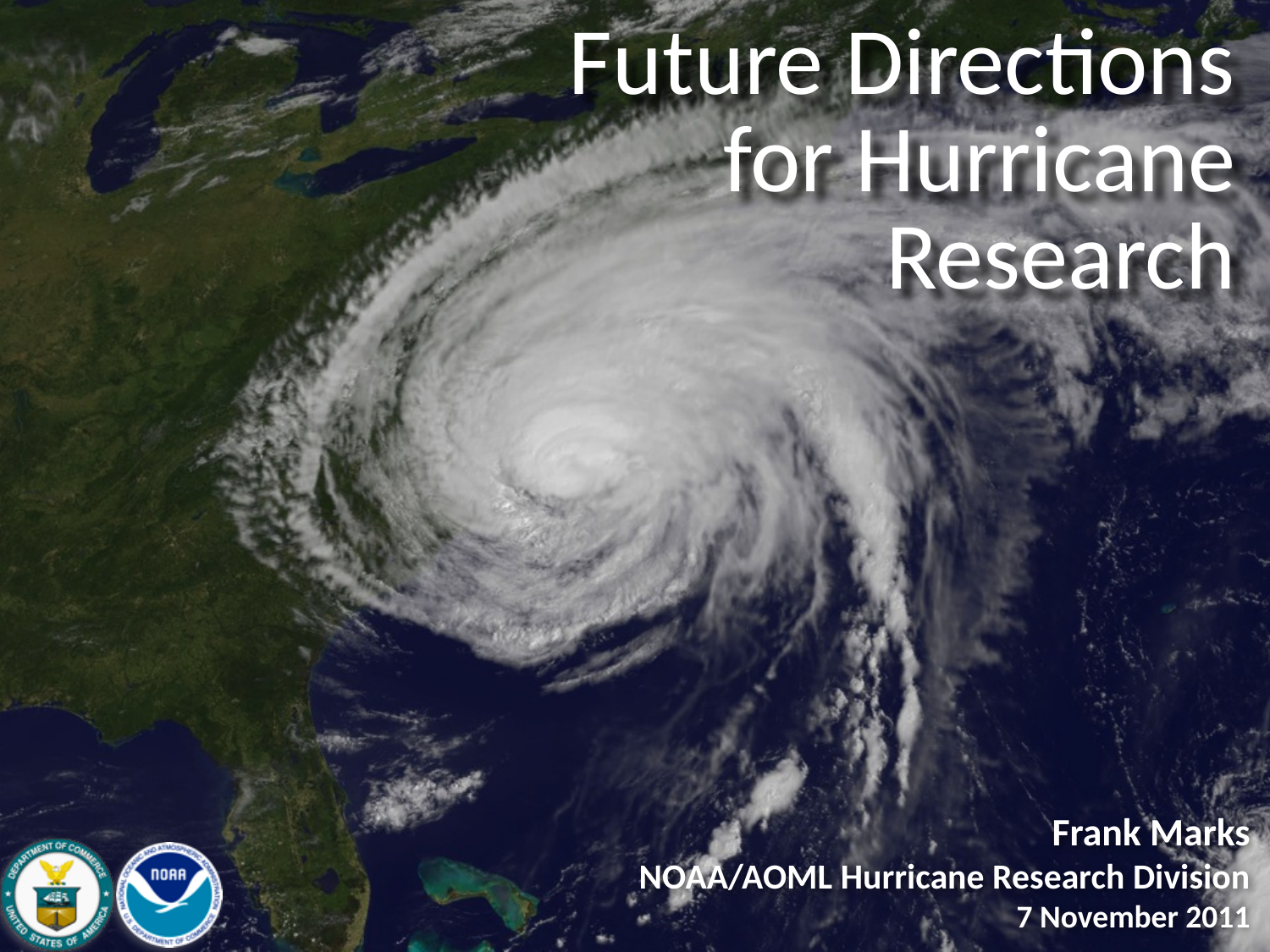

Future Directions for Hurricane Research
Frank Marks
 NOAA/AOML Hurricane Research Division
7 November 2011